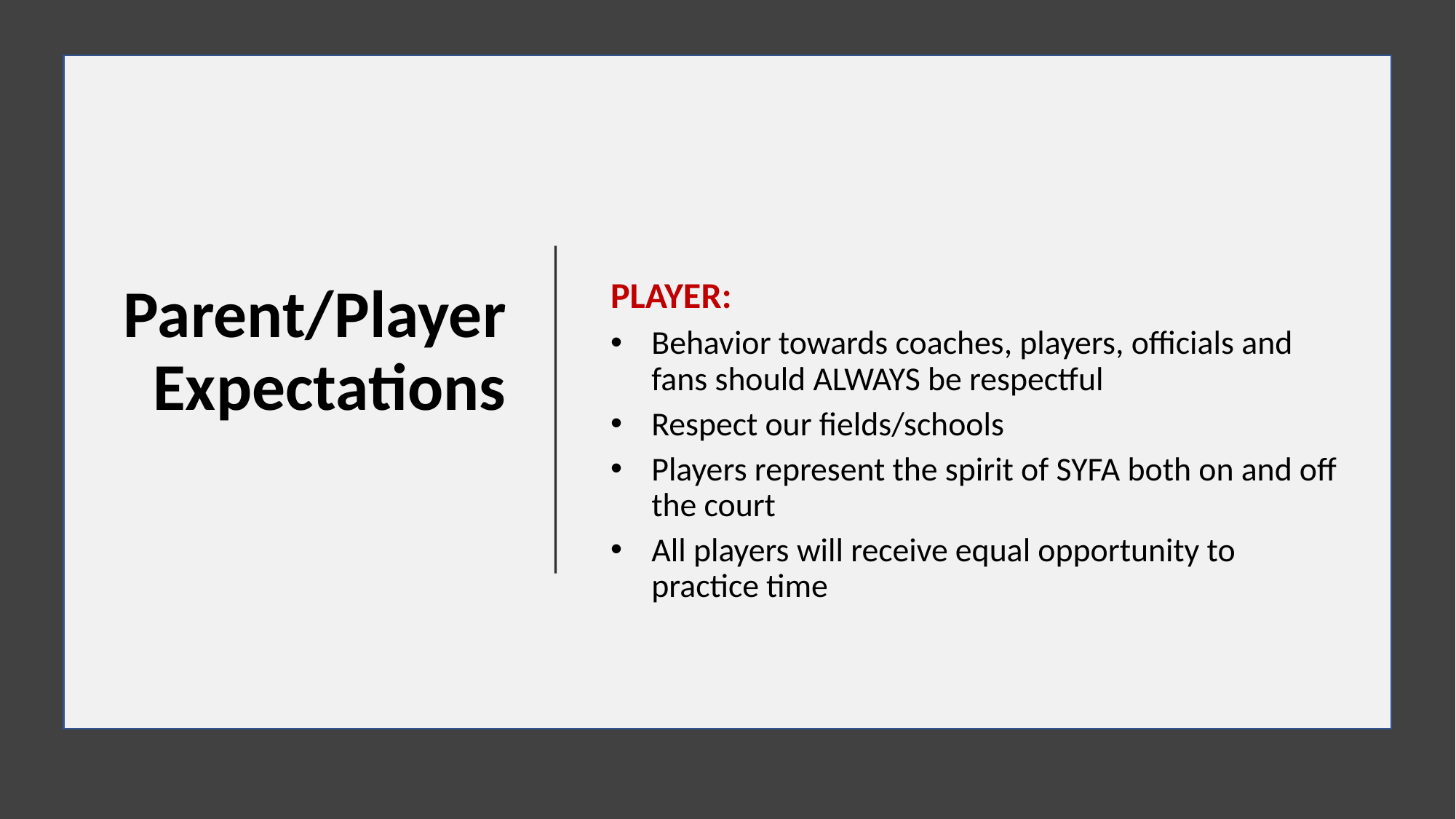

# Parent/Player Expectations
PLAYER:
Behavior towards coaches, players, officials and fans should ALWAYS be respectful
Respect our fields/schools
Players represent the spirit of SYFA both on and off the court
All players will receive equal opportunity to practice time